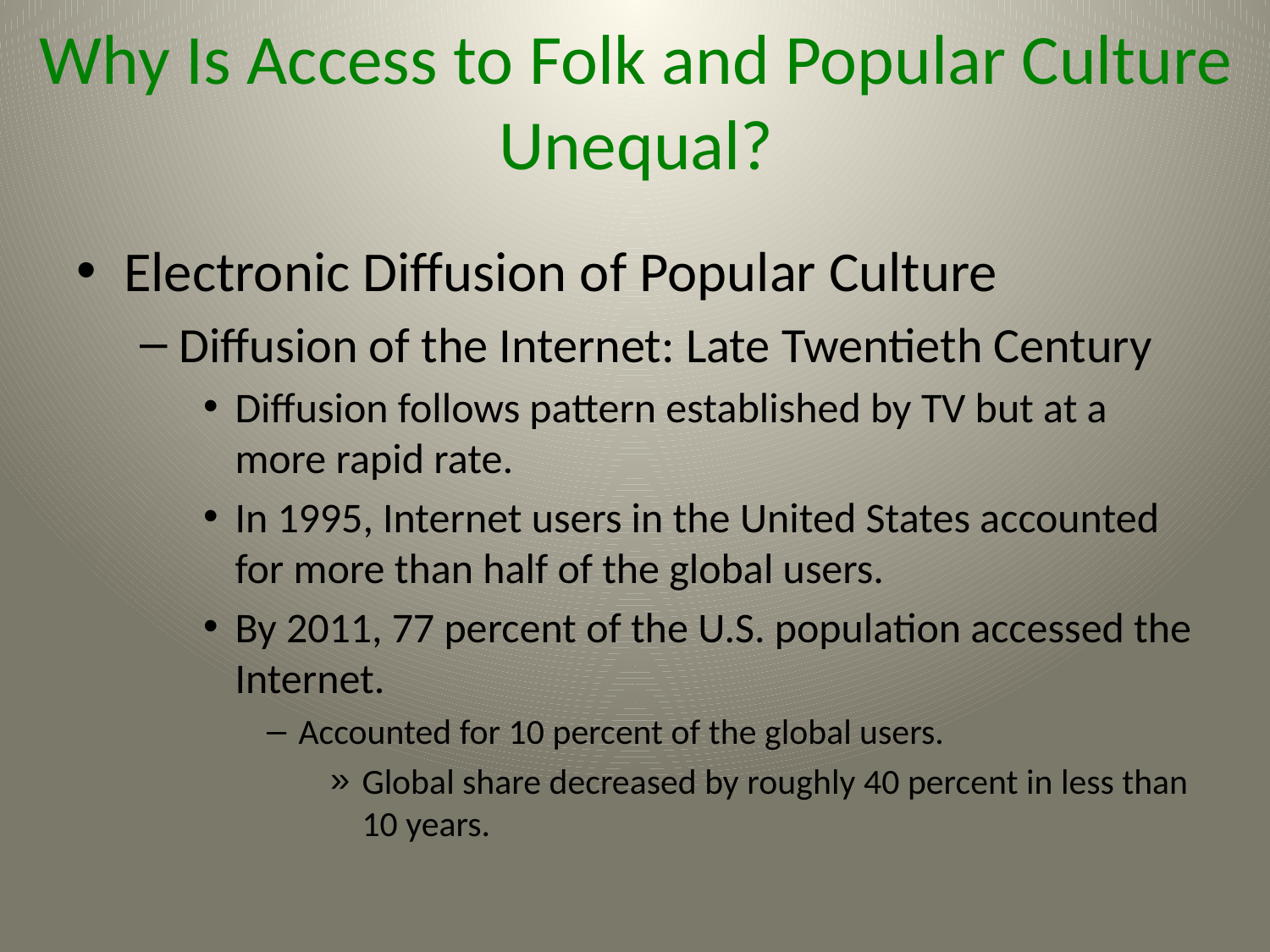

# Why Is Access to Folk and Popular Culture Unequal?
Electronic Diffusion of Popular Culture
Diffusion of the Internet: Late Twentieth Century
Diffusion follows pattern established by TV but at a more rapid rate.
In 1995, Internet users in the United States accounted for more than half of the global users.
By 2011, 77 percent of the U.S. population accessed the Internet.
Accounted for 10 percent of the global users.
Global share decreased by roughly 40 percent in less than 10 years.